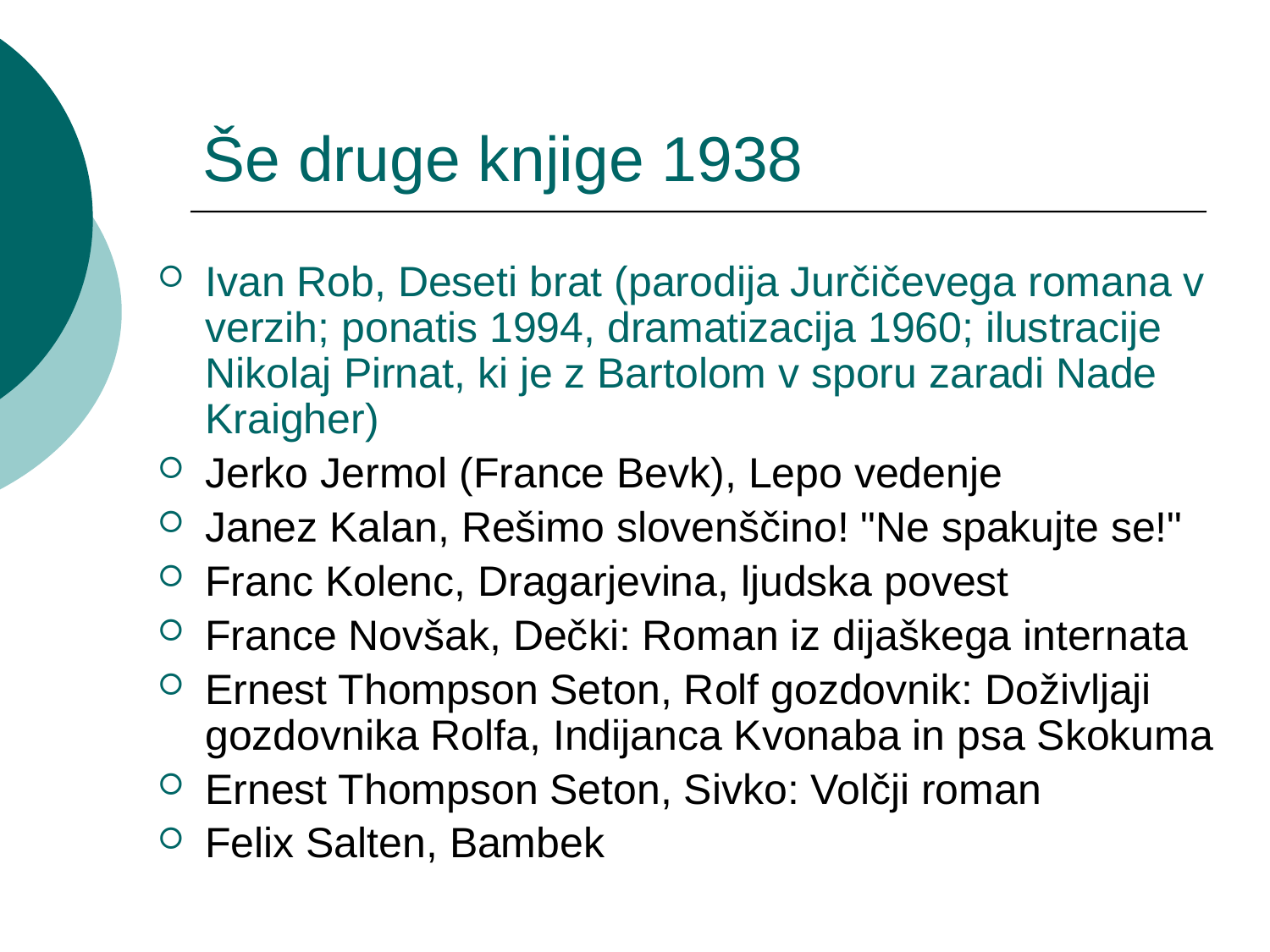

# Še druge knjige 1938
Ivan Rob, Deseti brat (parodija Jurčičevega romana v verzih; ponatis 1994, dramatizacija 1960; ilustracije Nikolaj Pirnat, ki je z Bartolom v sporu zaradi Nade Kraigher)
Jerko Jermol (France Bevk), Lepo vedenje
Janez Kalan, Rešimo slovenščino! "Ne spakujte se!"
Franc Kolenc, Dragarjevina, ljudska povest
France Novšak, Dečki: Roman iz dijaškega internata
Ernest Thompson Seton, Rolf gozdovnik: Doživljaji gozdovnika Rolfa, Indijanca Kvonaba in psa Skokuma
Ernest Thompson Seton, Sivko: Volčji roman
Felix Salten, Bambek